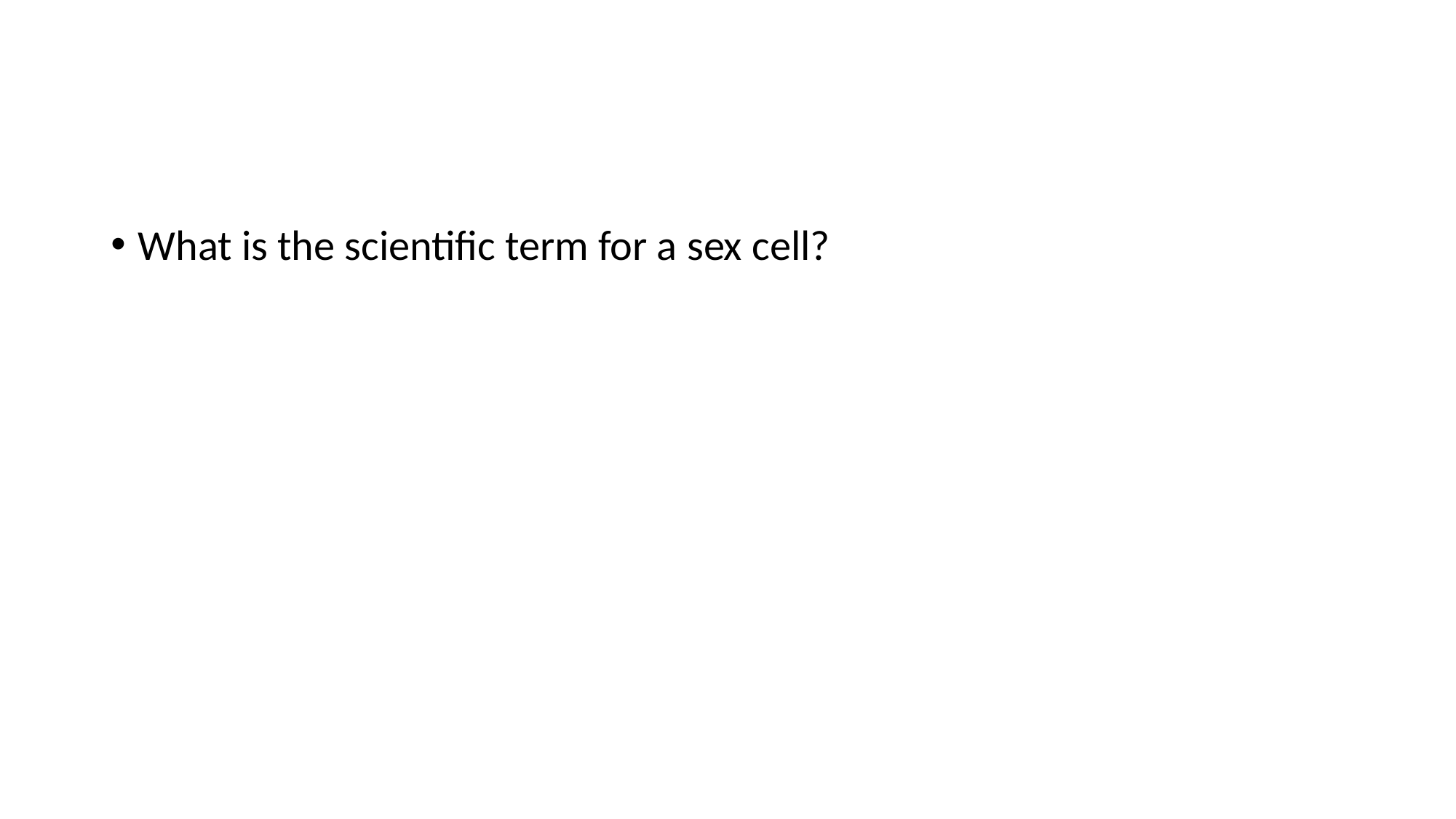

#
What is the scientific term for a sex cell?